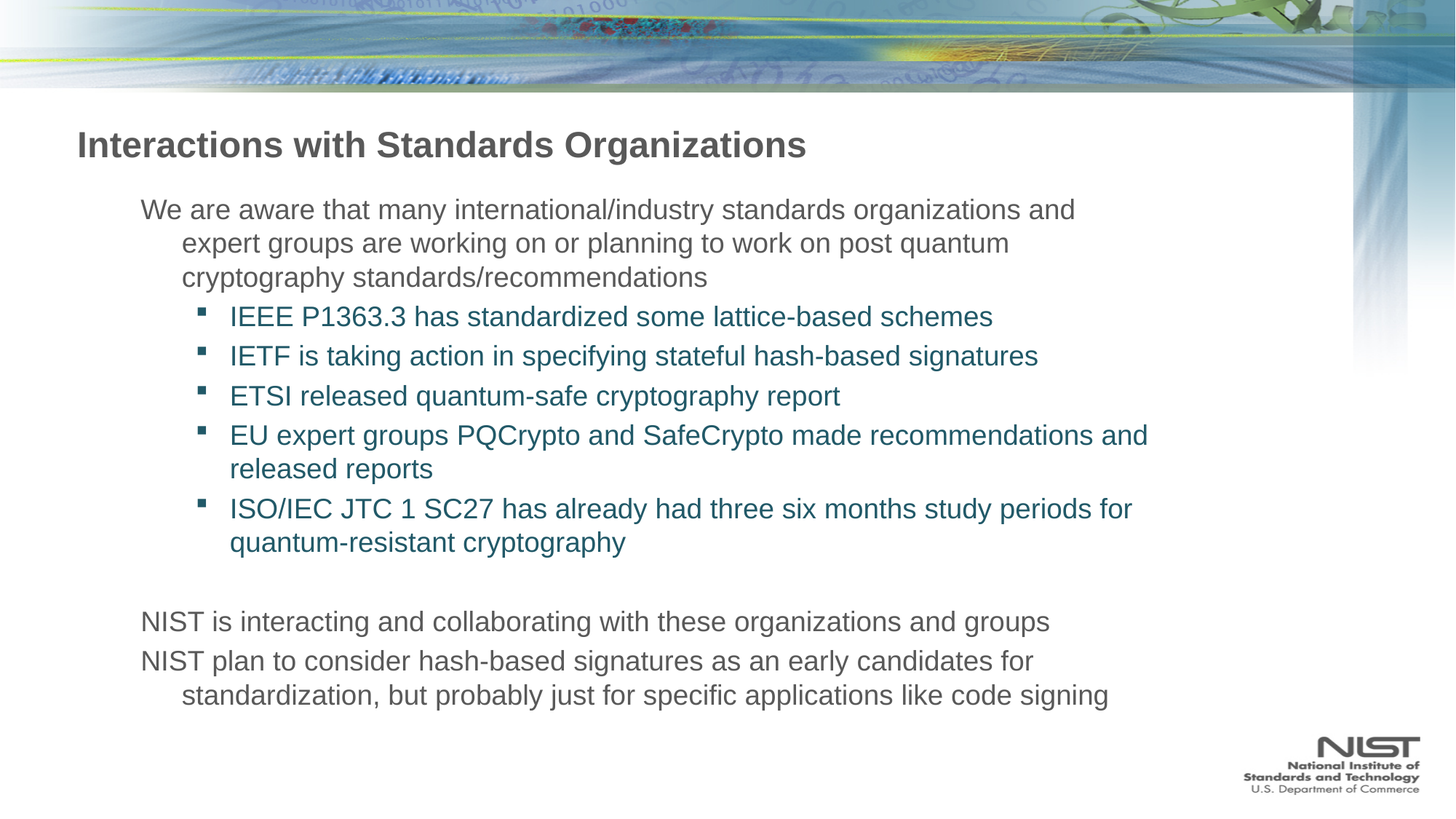

# Interactions with Standards Organizations
We are aware that many international/industry standards organizations and expert groups are working on or planning to work on post quantum cryptography standards/recommendations
IEEE P1363.3 has standardized some lattice-based schemes
IETF is taking action in specifying stateful hash-based signatures
ETSI released quantum-safe cryptography report
EU expert groups PQCrypto and SafeCrypto made recommendations and released reports
ISO/IEC JTC 1 SC27 has already had three six months study periods for quantum-resistant cryptography

NIST is interacting and collaborating with these organizations and groups
NIST plan to consider hash-based signatures as an early candidates for standardization, but probably just for specific applications like code signing